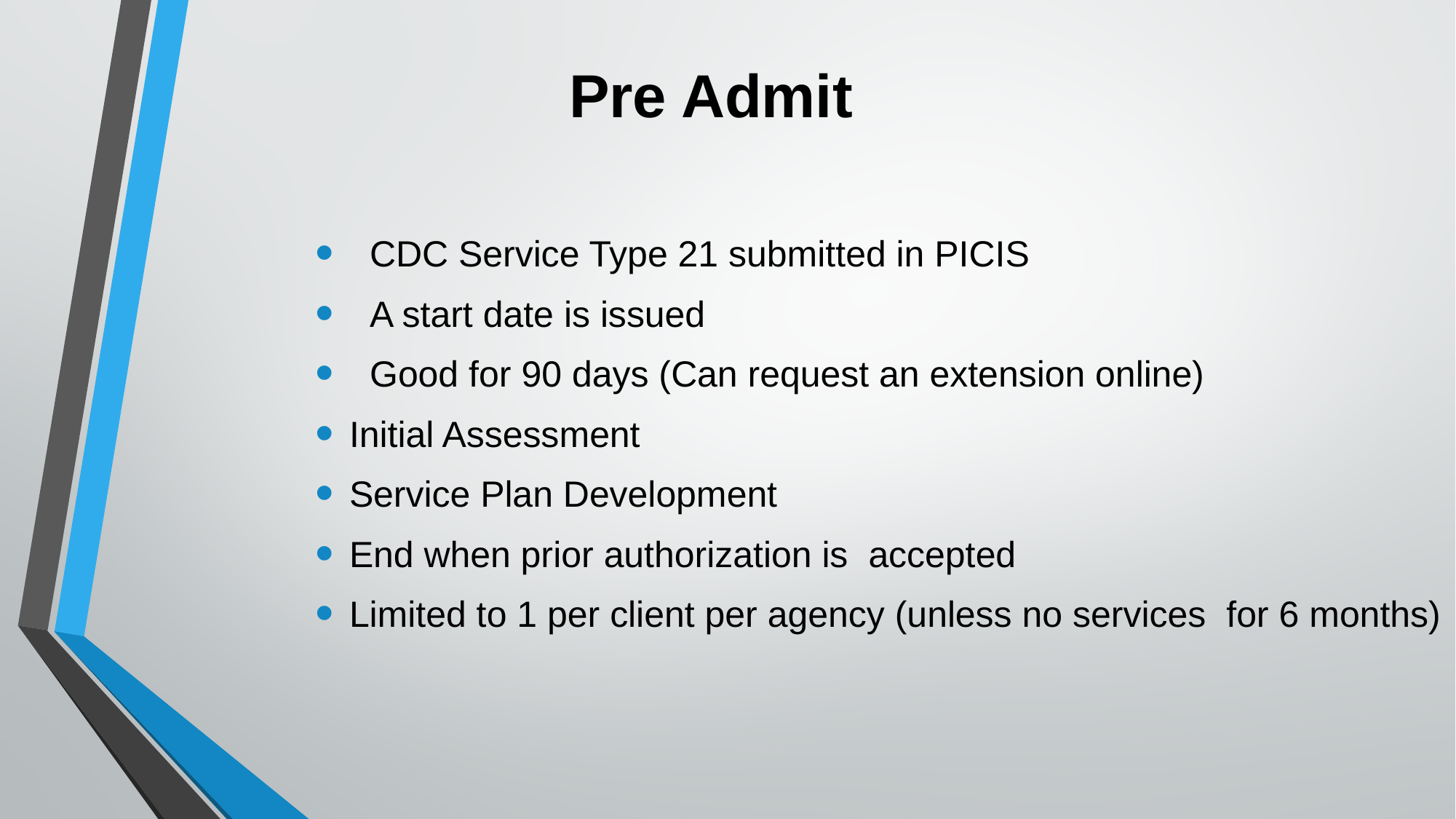

# Pre Admit
  CDC Service Type 21 submitted in PICIS
  A start date is issued
  Good for 90 days (Can request an extension online)
Initial Assessment
Service Plan Development
End when prior authorization is  accepted
Limited to 1 per client per agency (unless no services  for 6 months)